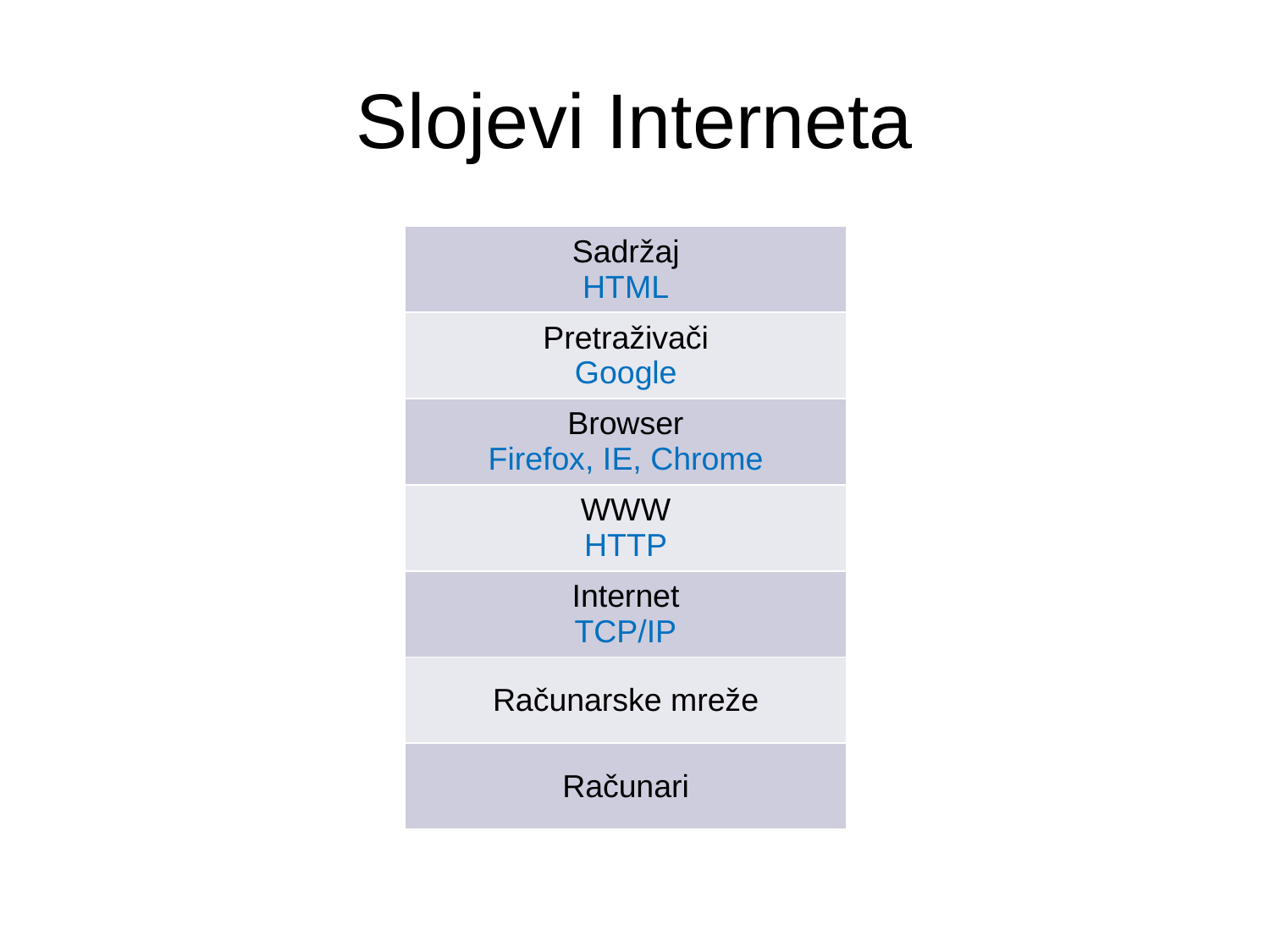

# Slojevi Interneta
| Sadržaj HTML |
| --- |
| Pretraživači Google |
| Browser Firefox, IE, Chrome |
| WWW HTTP |
| Internet TCP/IP |
| Računarske mreže |
| Računari |